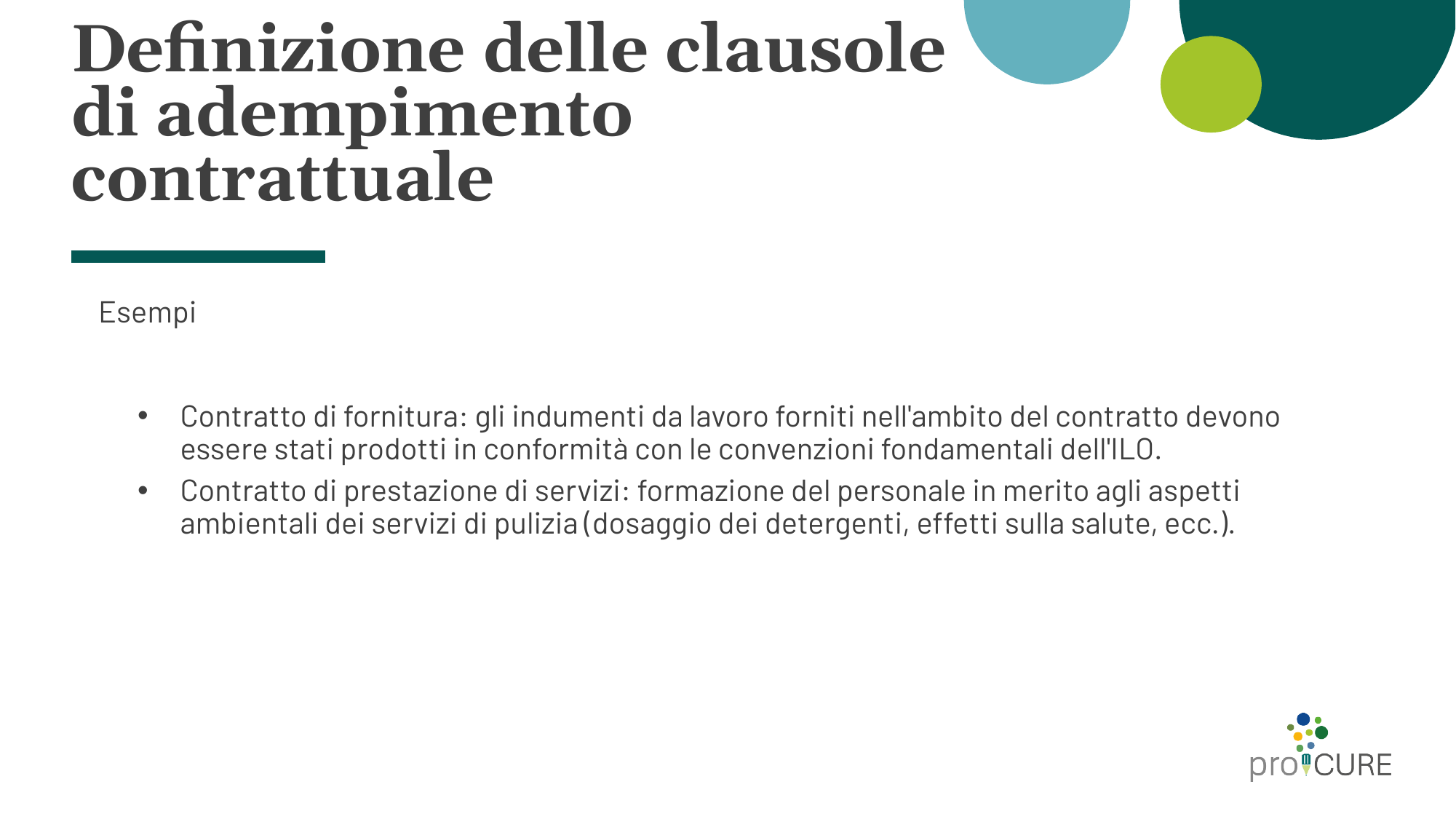

# Definizione delle clausole di adempimento contrattuale
Esempi

Contratto di fornitura: gli indumenti da lavoro forniti nell'ambito del contratto devono essere stati prodotti in conformità con le convenzioni fondamentali dell'ILO.
Contratto di prestazione di servizi: formazione del personale in merito agli aspetti ambientali dei servizi di pulizia (dosaggio dei detergenti, effetti sulla salute, ecc.).